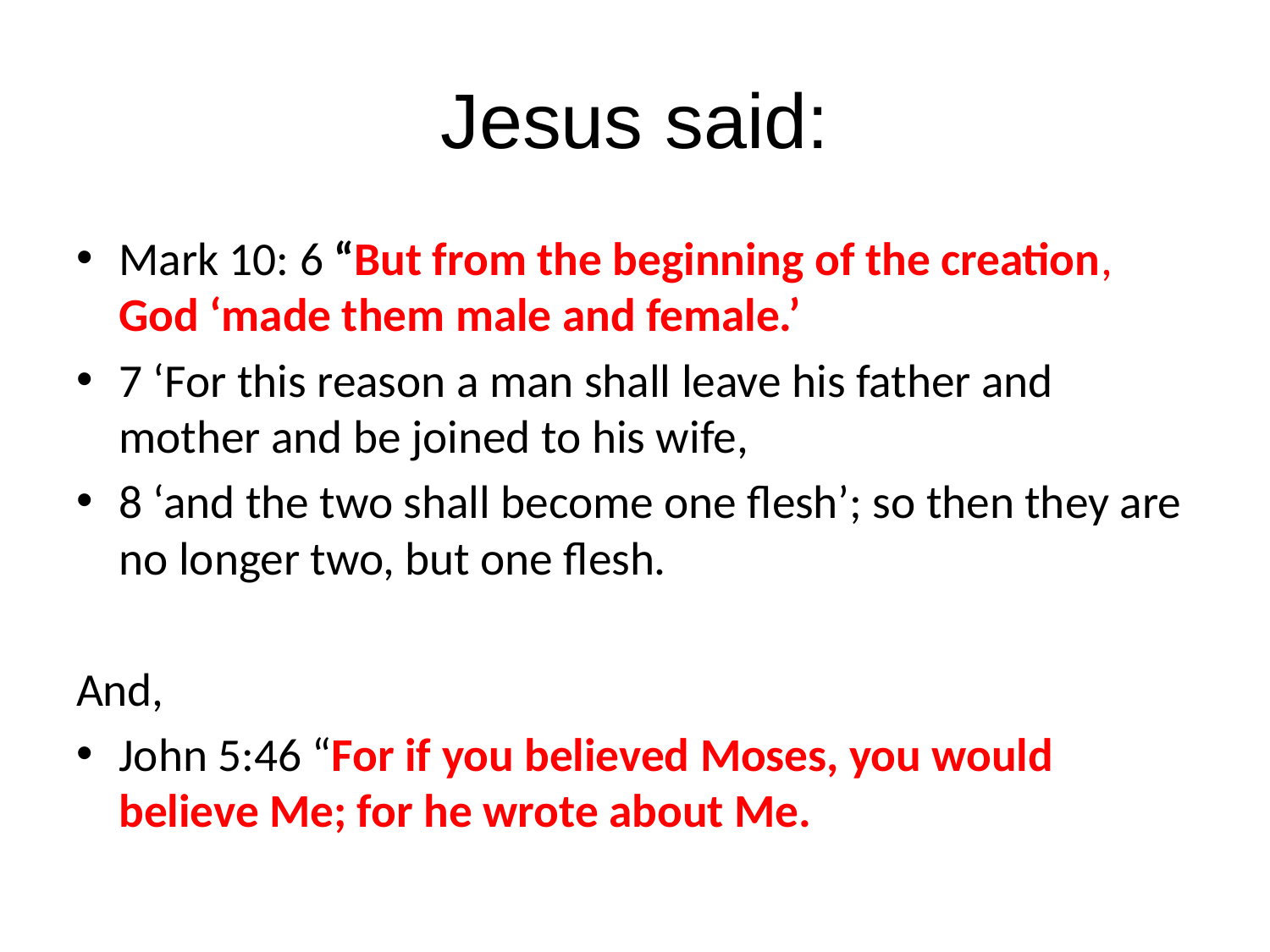

# Jesus said:
Mark 10: 6 “But from the beginning of the creation, God ‘made them male and female.’
7 ‘For this reason a man shall leave his father and mother and be joined to his wife,
8 ‘and the two shall become one flesh’; so then they are no longer two, but one flesh.

And,
John 5:46 “For if you believed Moses, you would believe Me; for he wrote about Me.